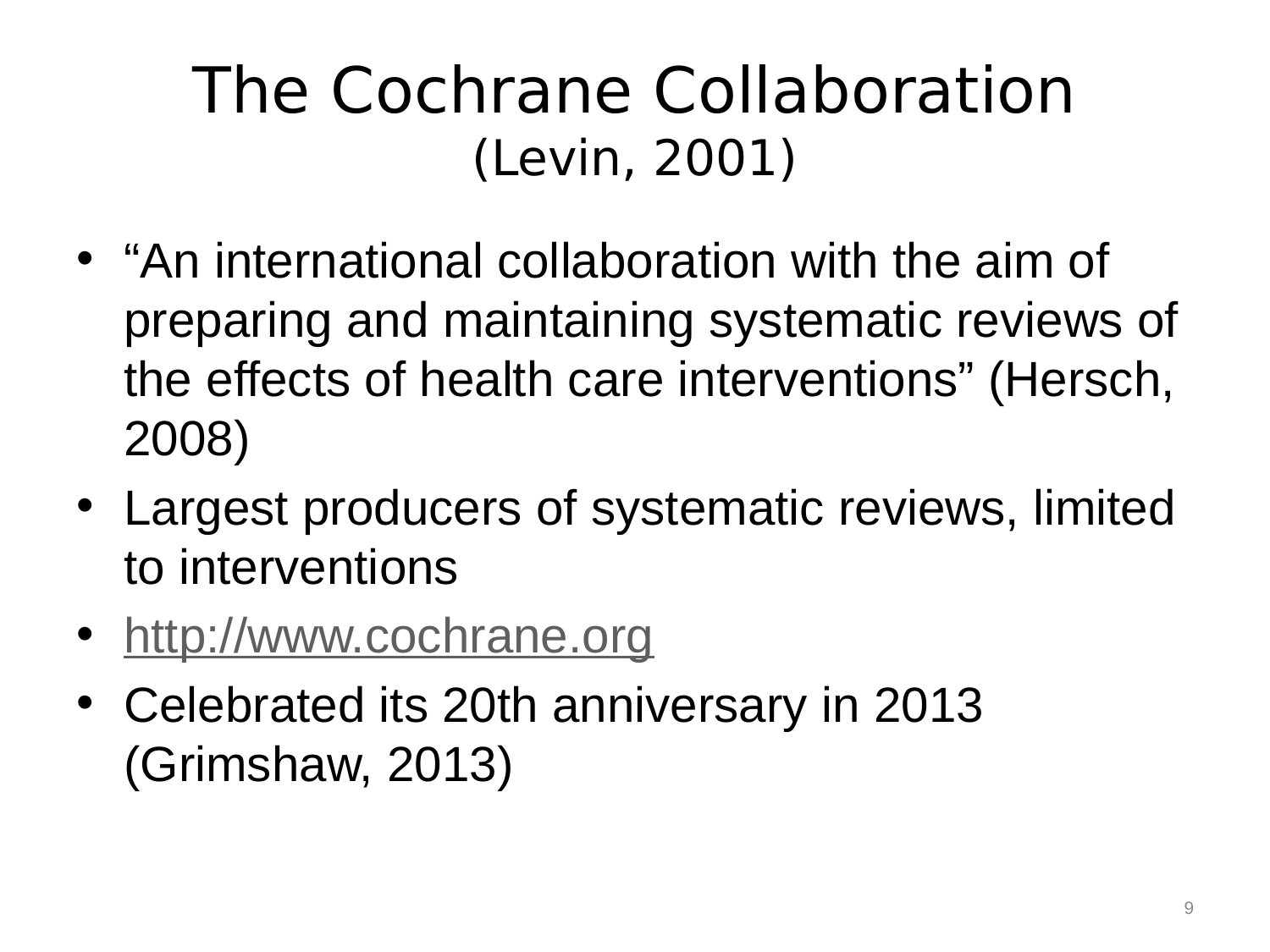

# The Cochrane Collaboration (Levin, 2001)
“An international collaboration with the aim of preparing and maintaining systematic reviews of the effects of health care interventions” (Hersch, 2008)
Largest producers of systematic reviews, limited to interventions
http://www.cochrane.org
Celebrated its 20th anniversary in 2013 (Grimshaw, 2013)
9